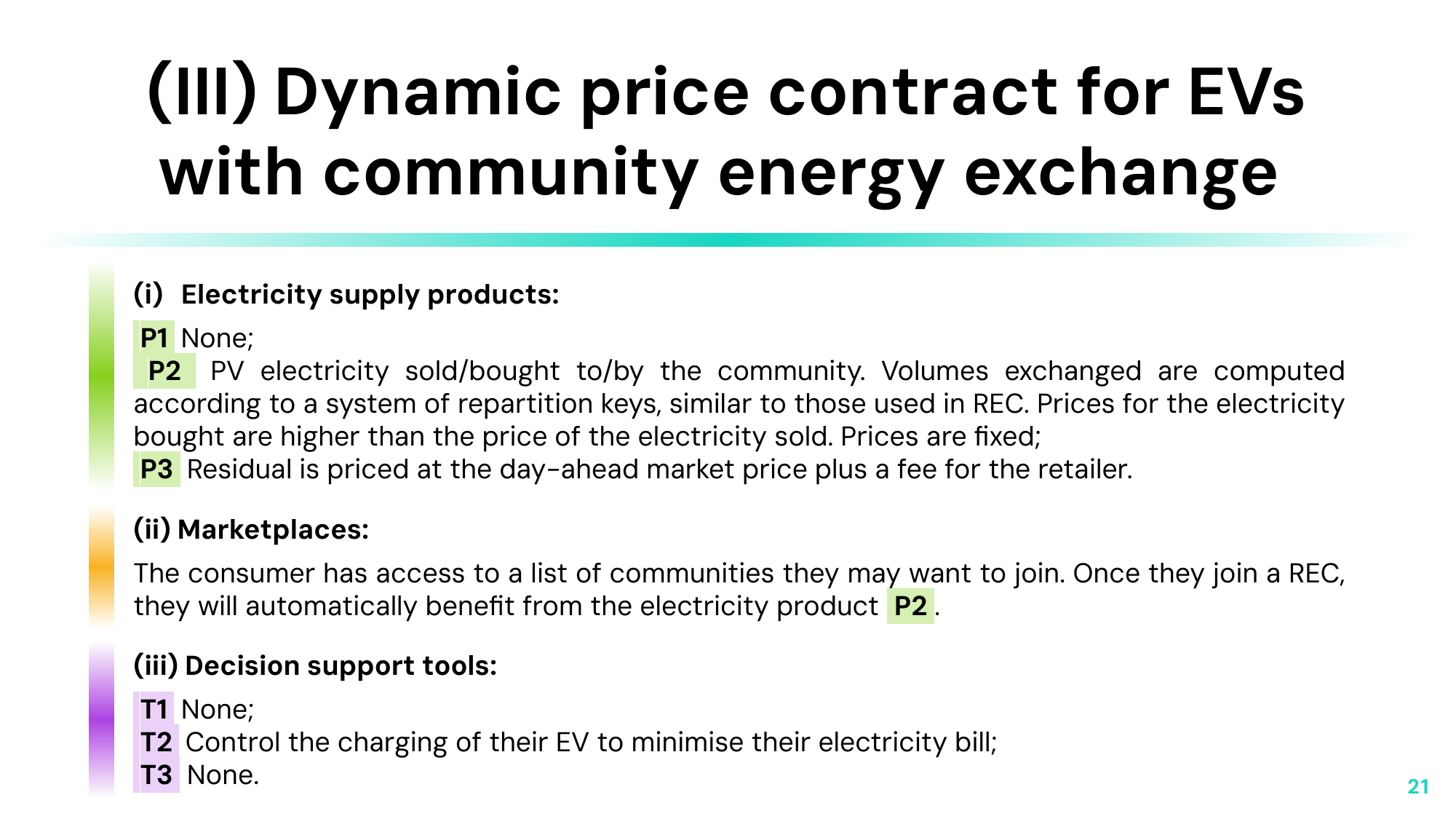

(III) Dynamic price contract for EVs with community energy exchange

Electricity supply products:

 P1  None;
 P2  PV electricity sold/bought to/by the community. Volumes exchanged are computed according to a system of repartition keys, similar to those used in REC. Prices for the electricity bought are higher than the price of the electricity sold. Prices are fixed;
 P3  Residual is priced at the day-ahead market price plus a fee for the retailer.

(ii) Marketplaces:

The consumer has access to a list of communities they may want to join. Once they join a REC, they will automatically benefit from the electricity product  P2 .

(iii) Decision support tools:

 T1  None;
 T2  Control the charging of their EV to minimise their electricity bill;
 T3  None.

21